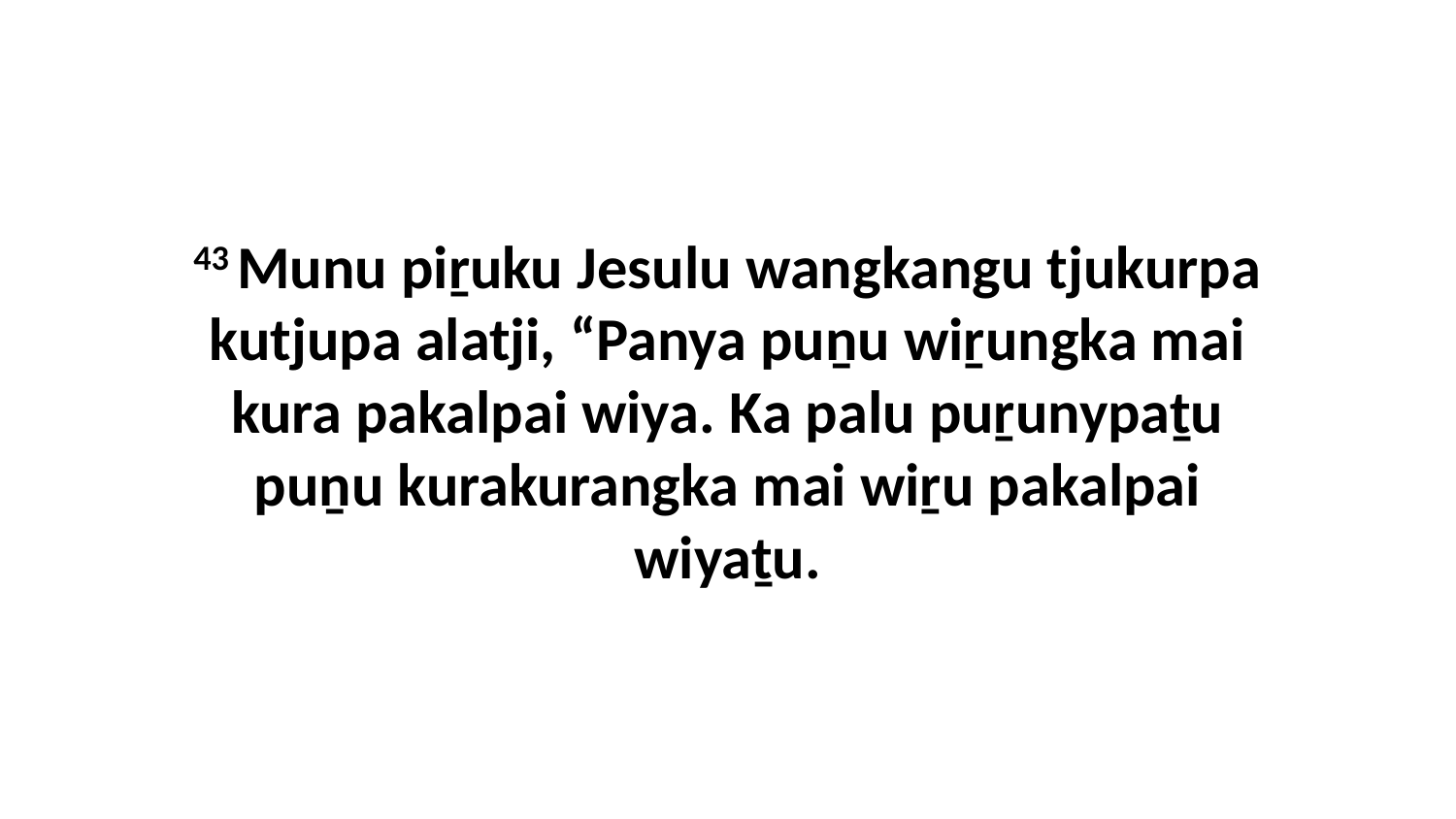

43 Munu piṟuku Jesulu wangkangu tjukurpa kutjupa alatji, “Panya puṉu wiṟungka mai kura pakalpai wiya. Ka palu puṟunypaṯu puṉu kurakurangka mai wiṟu pakalpai wiyaṯu.